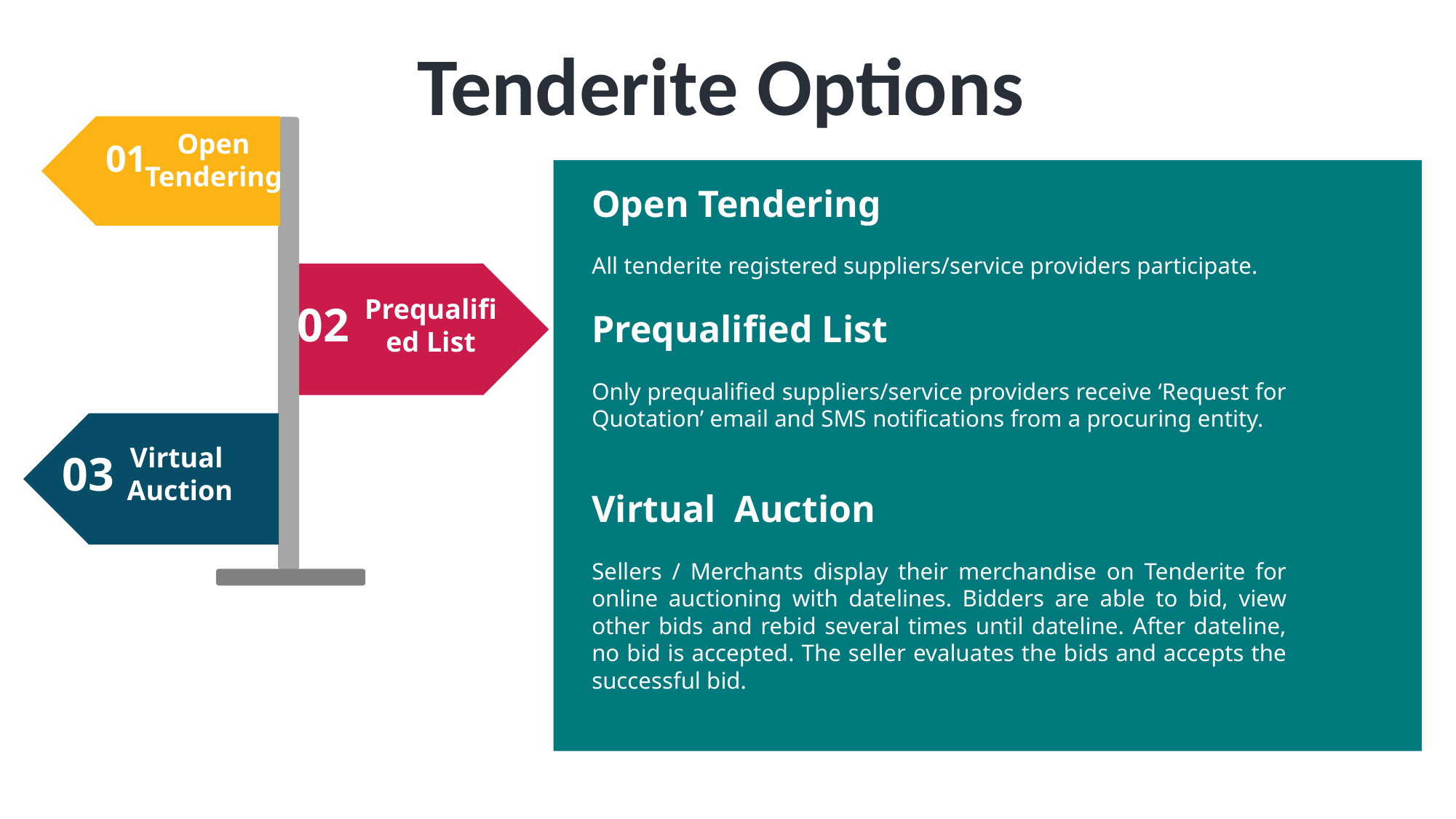

Tenderite Options

Open Tendering
01

Open Tendering

All tenderite registered suppliers/service providers participate.

Prequalified List

Only prequalified suppliers/service providers receive ‘Request for Quotation’ email and SMS notifications from a procuring entity.

Virtual  Auction

Sellers / Merchants display their merchandise on Tenderite for online auctioning with datelines. Bidders are able to bid, view other bids and rebid several times until dateline. After dateline, no bid is accepted. The seller evaluates the bids and accepts the successful bid.

Prequalified List
02

Virtual  Auction
03

Regulation and Control

Regulation and Control

04
Fight On Corruption